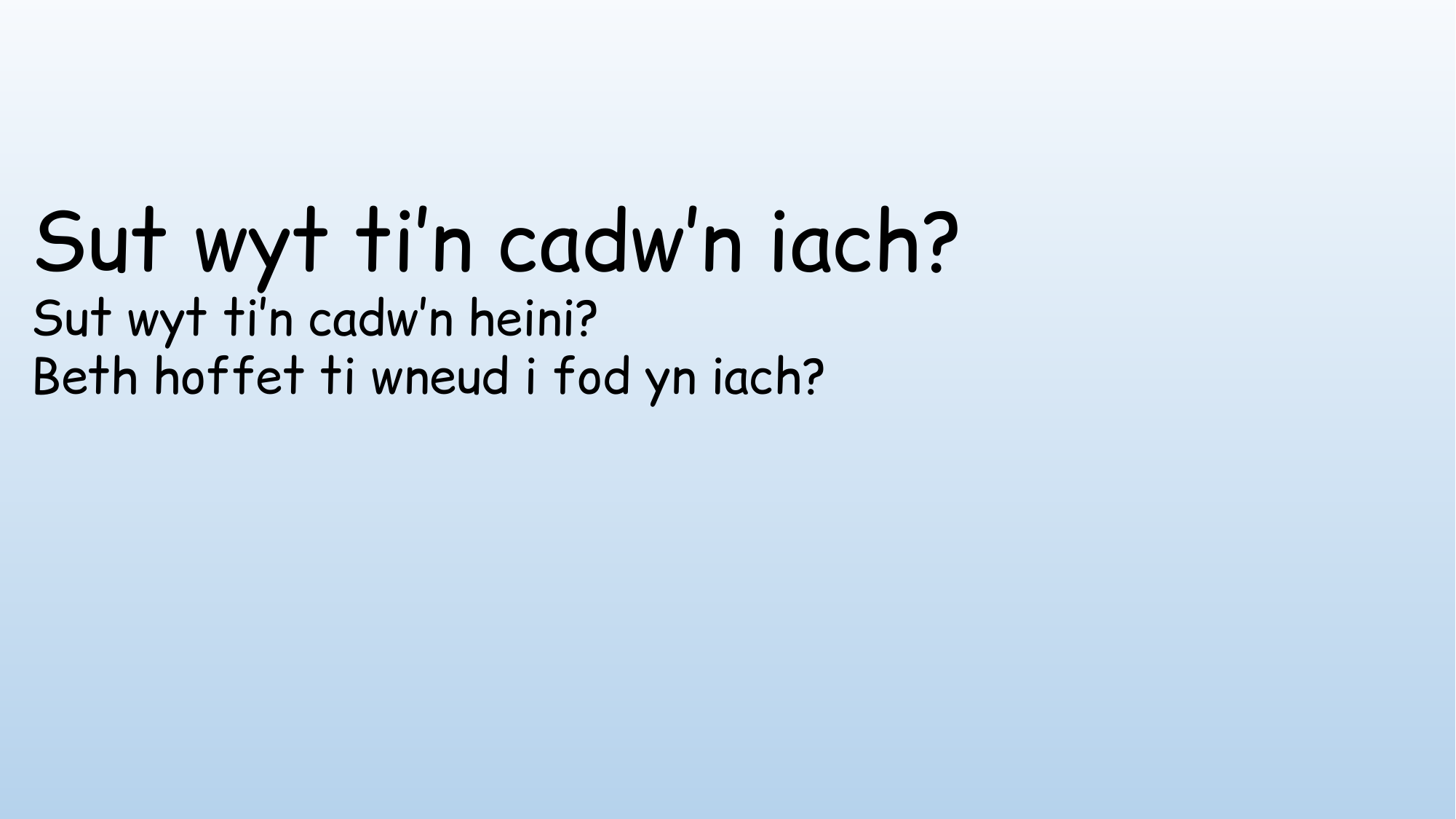

Sut wyt ti’n cadw’n iach?
Sut wyt ti’n cadw’n heini?
Beth hoffet ti wneud i fod yn iach?